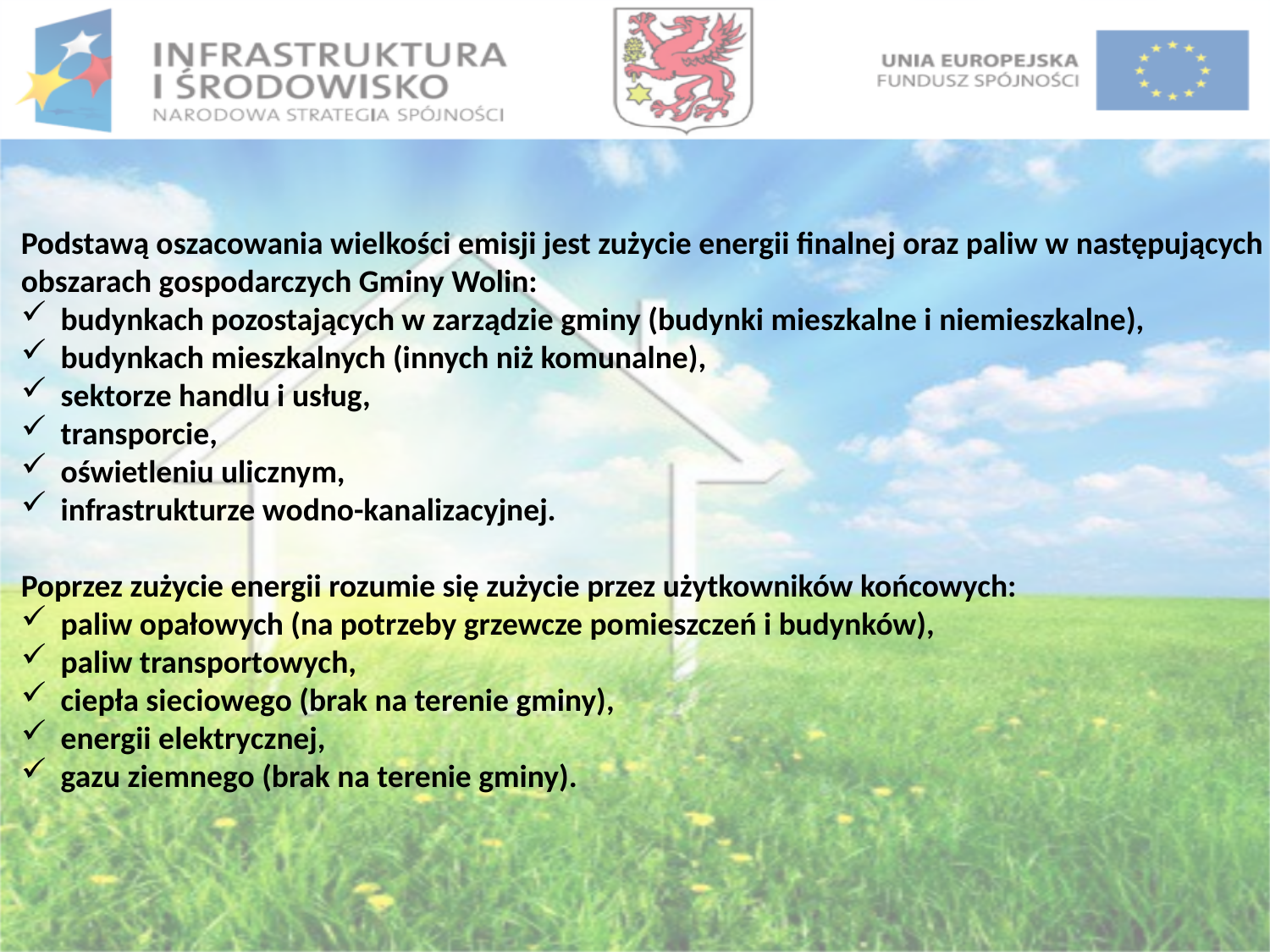

Podstawą oszacowania wielkości emisji jest zużycie energii finalnej oraz paliw w następujących obszarach gospodarczych Gminy Wolin:
budynkach pozostających w zarządzie gminy (budynki mieszkalne i niemieszkalne),
budynkach mieszkalnych (innych niż komunalne),
sektorze handlu i usług,
transporcie,
oświetleniu ulicznym,
infrastrukturze wodno-kanalizacyjnej.

Poprzez zużycie energii rozumie się zużycie przez użytkowników końcowych:
paliw opałowych (na potrzeby grzewcze pomieszczeń i budynków),
paliw transportowych,
ciepła sieciowego (brak na terenie gminy),
energii elektrycznej,
gazu ziemnego (brak na terenie gminy).